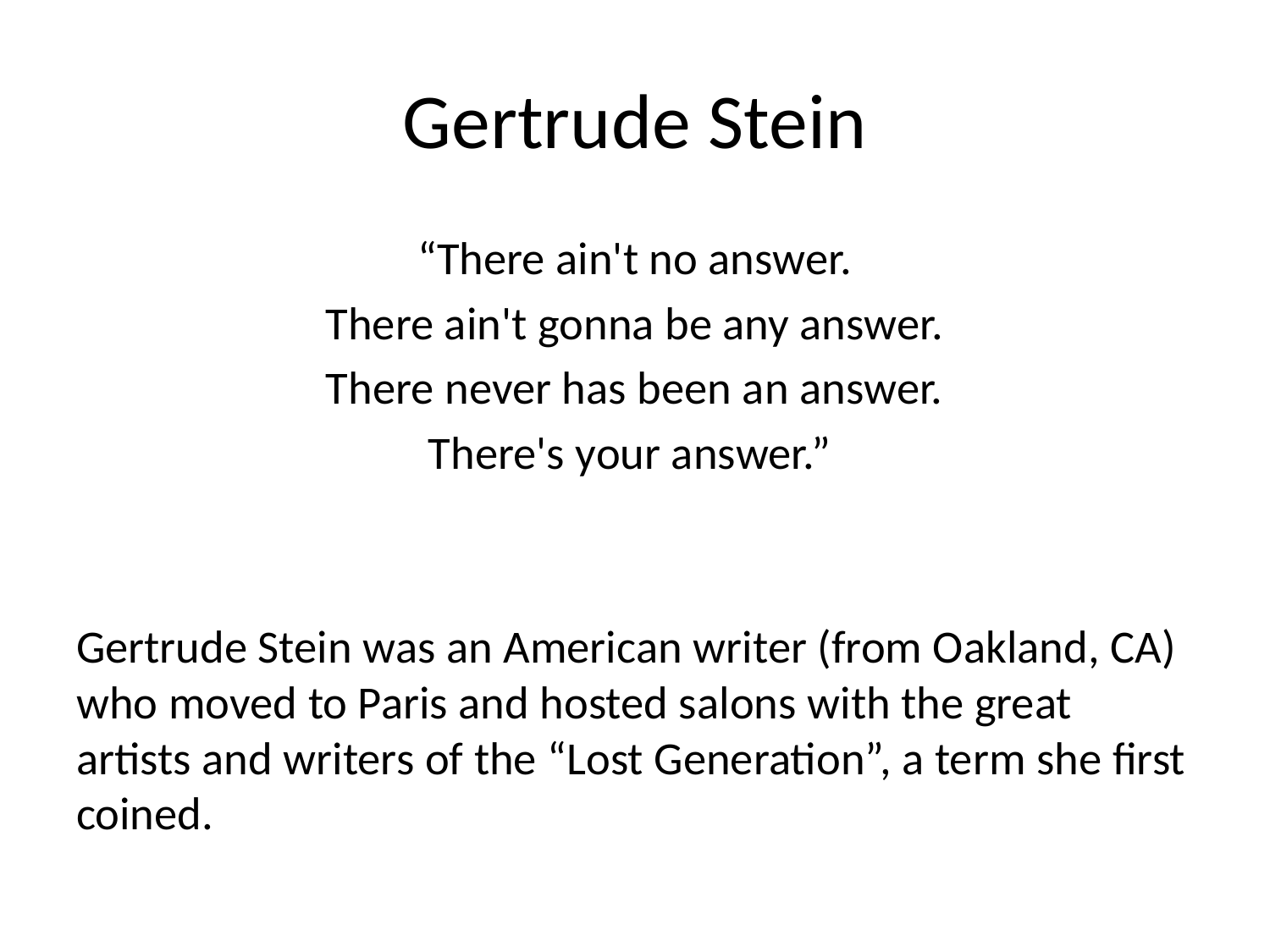

# Gertrude Stein
“There ain't no answer.
There ain't gonna be any answer.
There never has been an answer.
There's your answer.”

Gertrude Stein was an American writer (from Oakland, CA) who moved to Paris and hosted salons with the great artists and writers of the “Lost Generation”, a term she first coined.